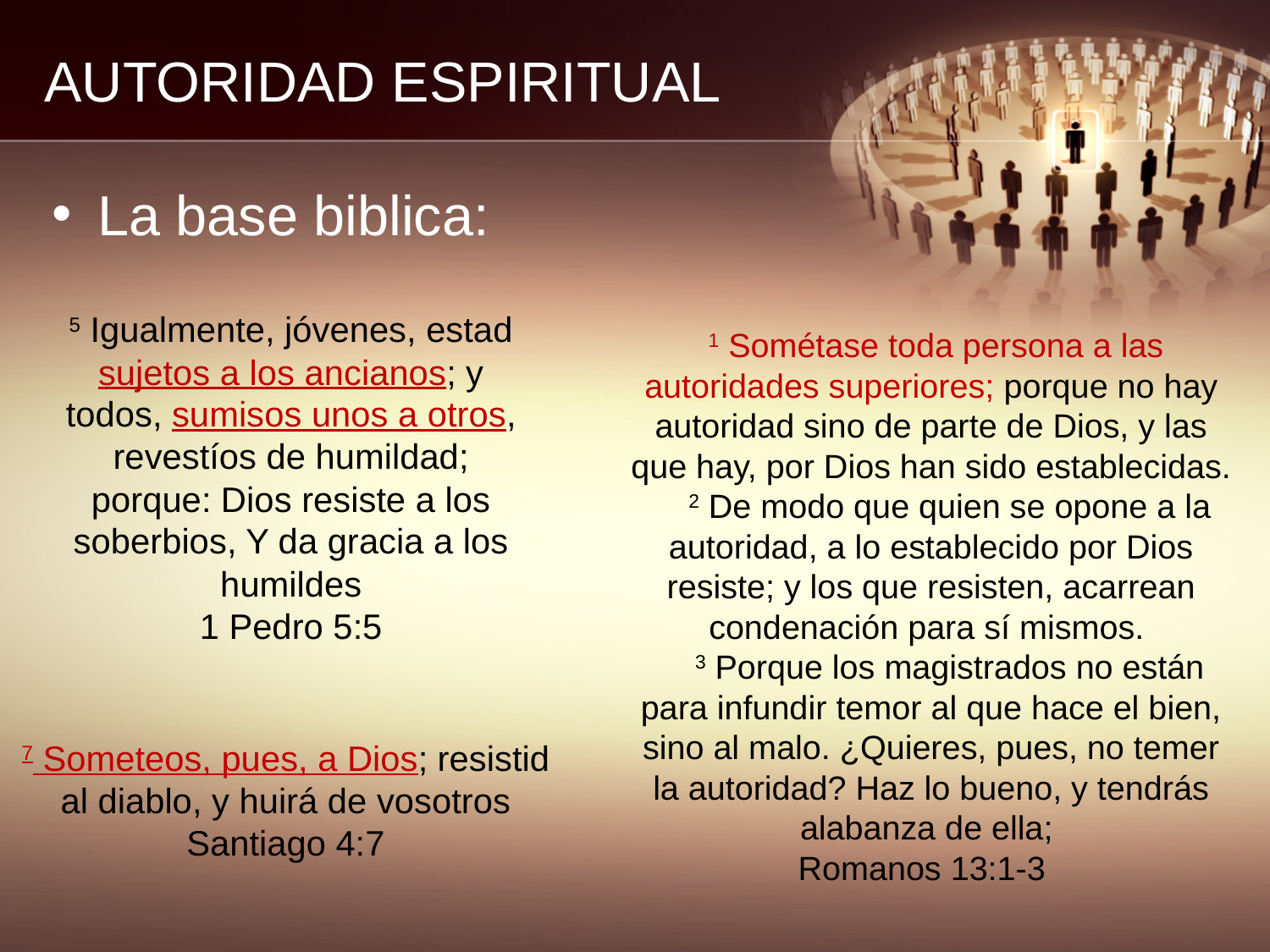

# AUTORIDAD ESPIRITUAL
 La base biblica:
5 Igualmente, jóvenes, estad sujetos a los ancianos; y todos, sumisos unos a otros, revestíos de humildad; porque: Dios resiste a los soberbios, Y da gracia a los humildes
1 Pedro 5:5
 1 Sométase toda persona a las autoridades superiores; porque no hay autoridad sino de parte de Dios, y las que hay, por Dios han sido establecidas.     2 De modo que quien se opone a la autoridad, a lo establecido por Dios resiste; y los que resisten, acarrean condenación para sí mismos.
    3 Porque los magistrados no están para infundir temor al que hace el bien, sino al malo. ¿Quieres, pues, no temer la autoridad? Haz lo bueno, y tendrás alabanza de ella;
Romanos 13:1-3
7 Someteos, pues, a Dios; resistid al diablo, y huirá de vosotros
Santiago 4:7